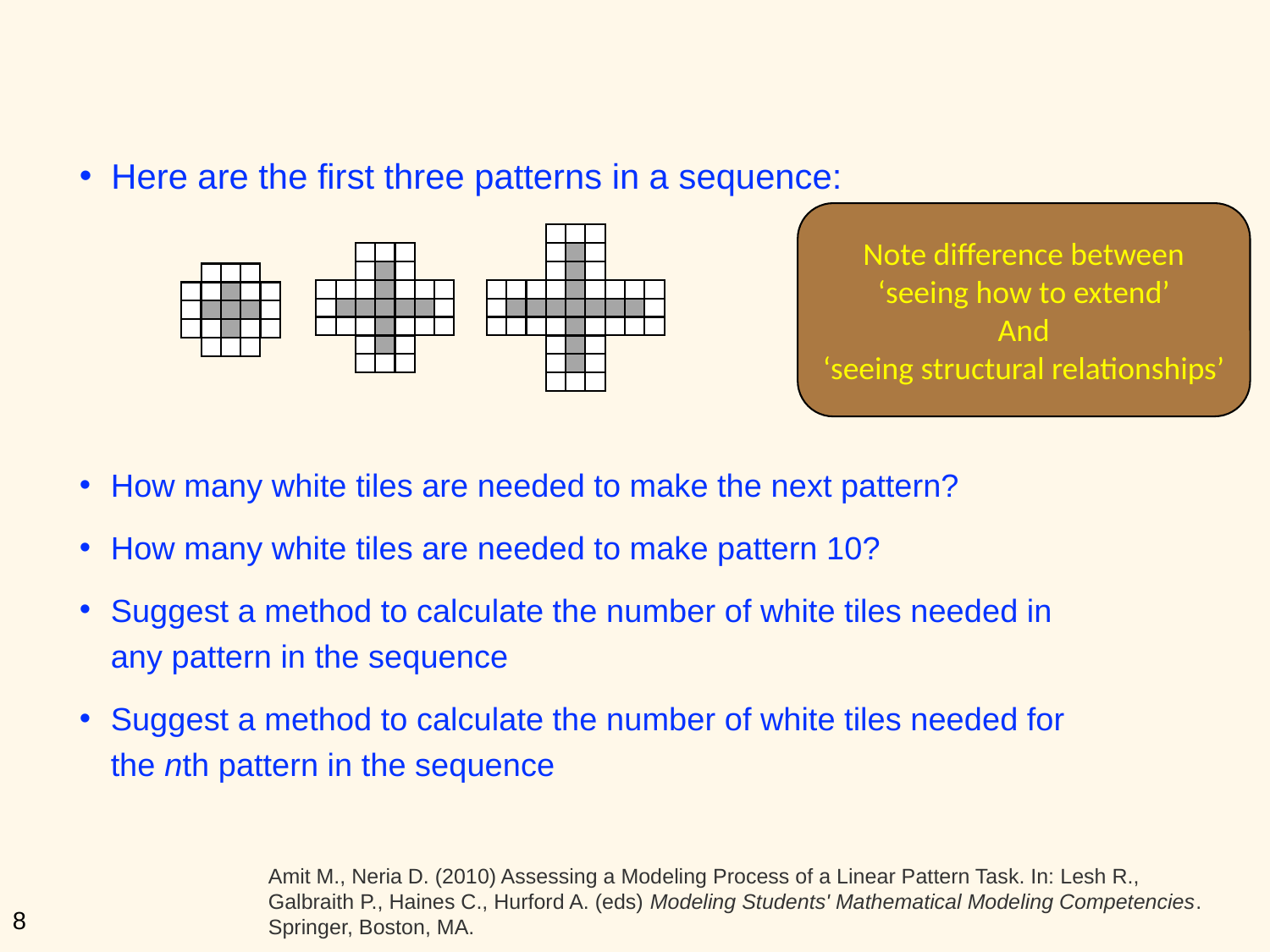

#
Here are the first three patterns in a sequence:
Note difference between
‘seeing how to extend’
And
‘seeing structural relationships’

How many white tiles are needed to make the next pattern?
How many white tiles are needed to make pattern 10?
Suggest a method to calculate the number of white tiles needed in any pattern in the sequence
Suggest a method to calculate the number of white tiles needed for the nth pattern in the sequence

Amit M., Neria D. (2010) Assessing a Modeling Process of a Linear Pattern Task. In: Lesh R., Galbraith P., Haines C., Hurford A. (eds) Modeling Students' Mathematical Modeling Competencies. Springer, Boston, MA.